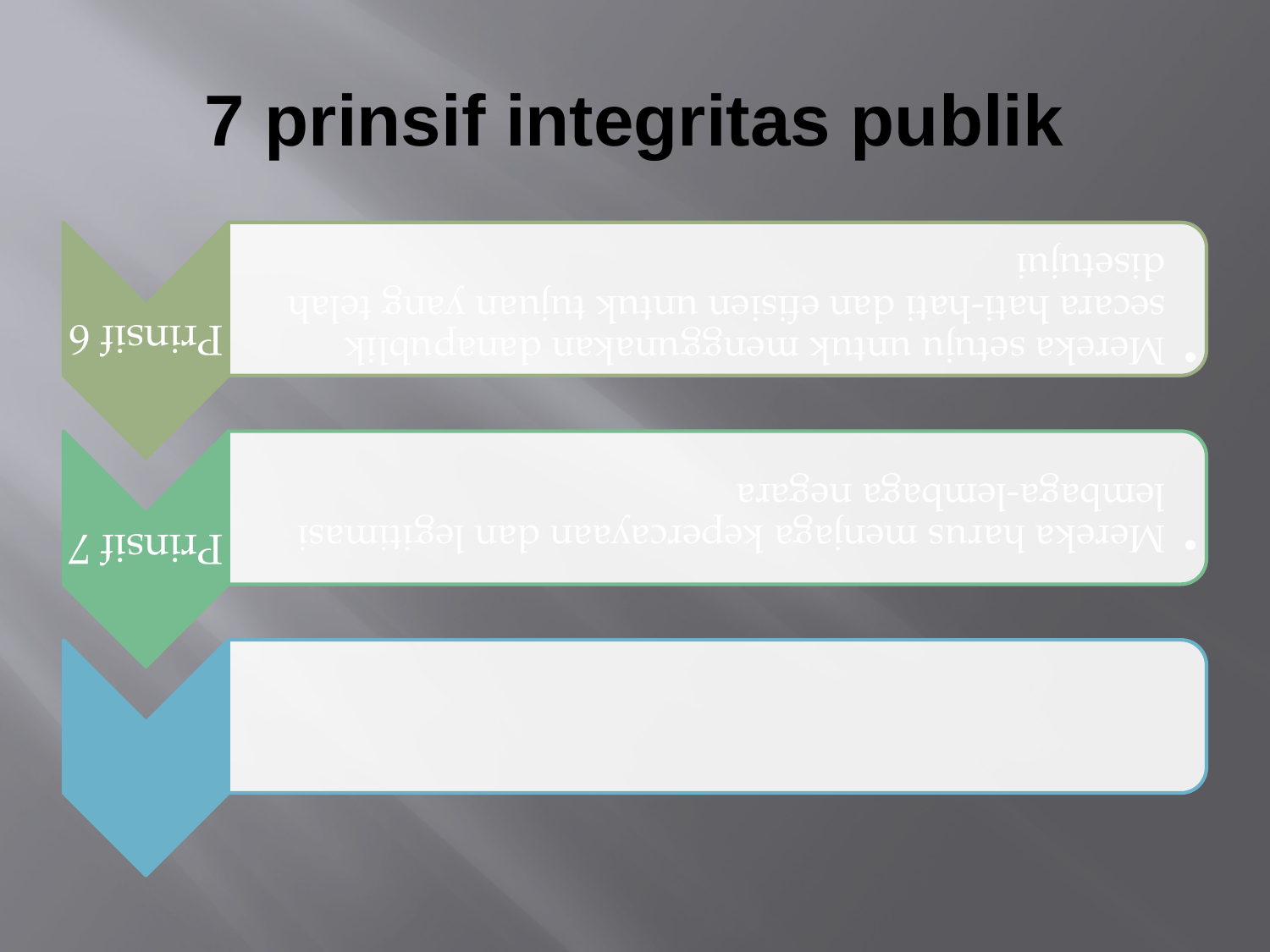

# 7 prinsif integritas publik
Prinsif 6
Mereka setuju untuk menggunakan danapublik secara hati-hati dan efisien untuk tujuan yang telah disetujui
Prinsif 7
Mereka harus menjaga kepercayaan dan legitimasi lembaga-lembaga negara